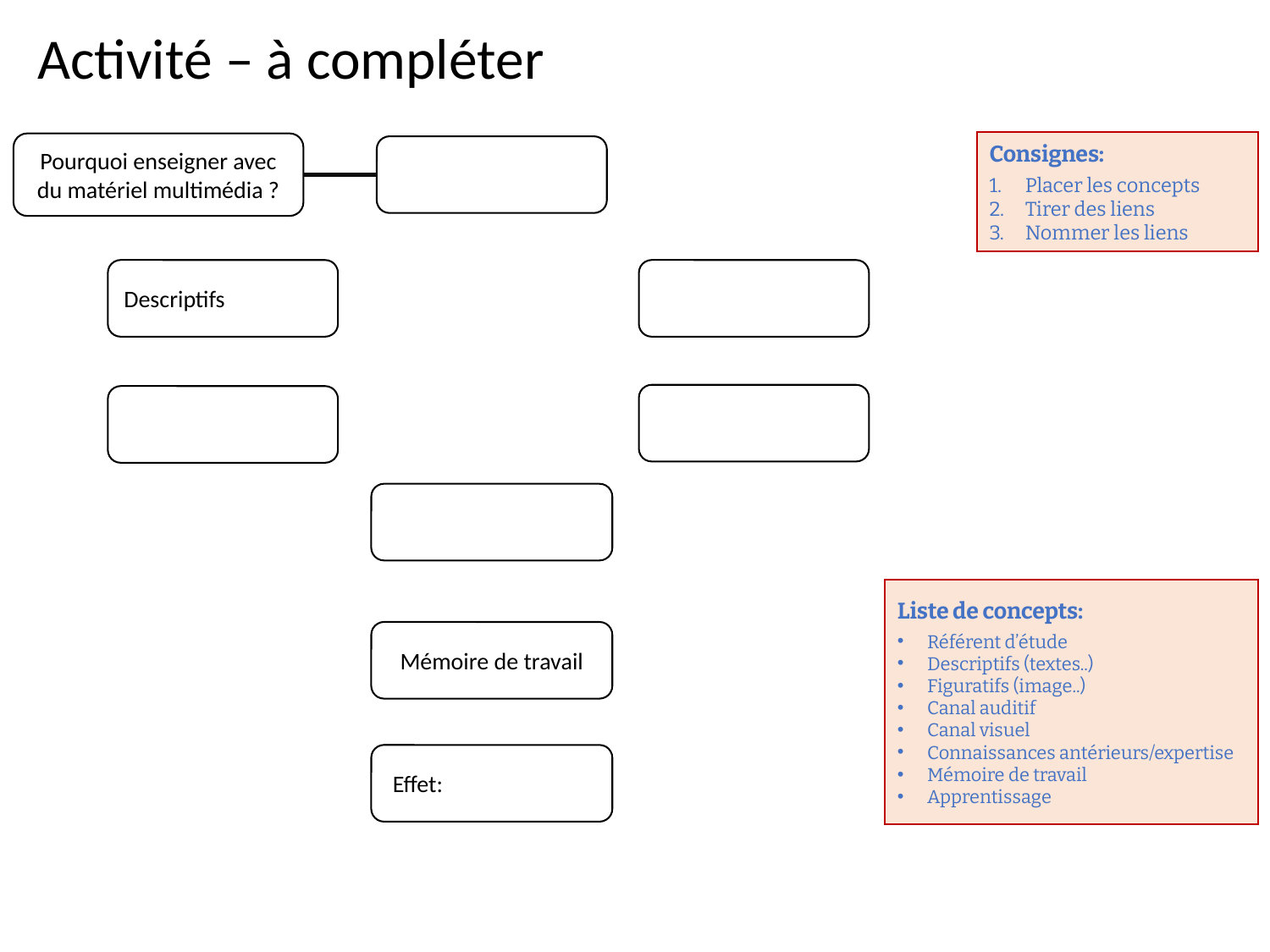

Activité – à compléter
Consignes:

Placer les concepts
Tirer des liens
Nommer les liens
Pourquoi enseigner avec du matériel multimédia ?

Descriptifs

Liste de concepts:

Référent d’étude
Descriptifs (textes..)
Figuratifs (image..)
Canal auditif
Canal visuel
Connaissances antérieurs/expertise
Mémoire de travail
Apprentissage
Mémoire de travail
 Effet: